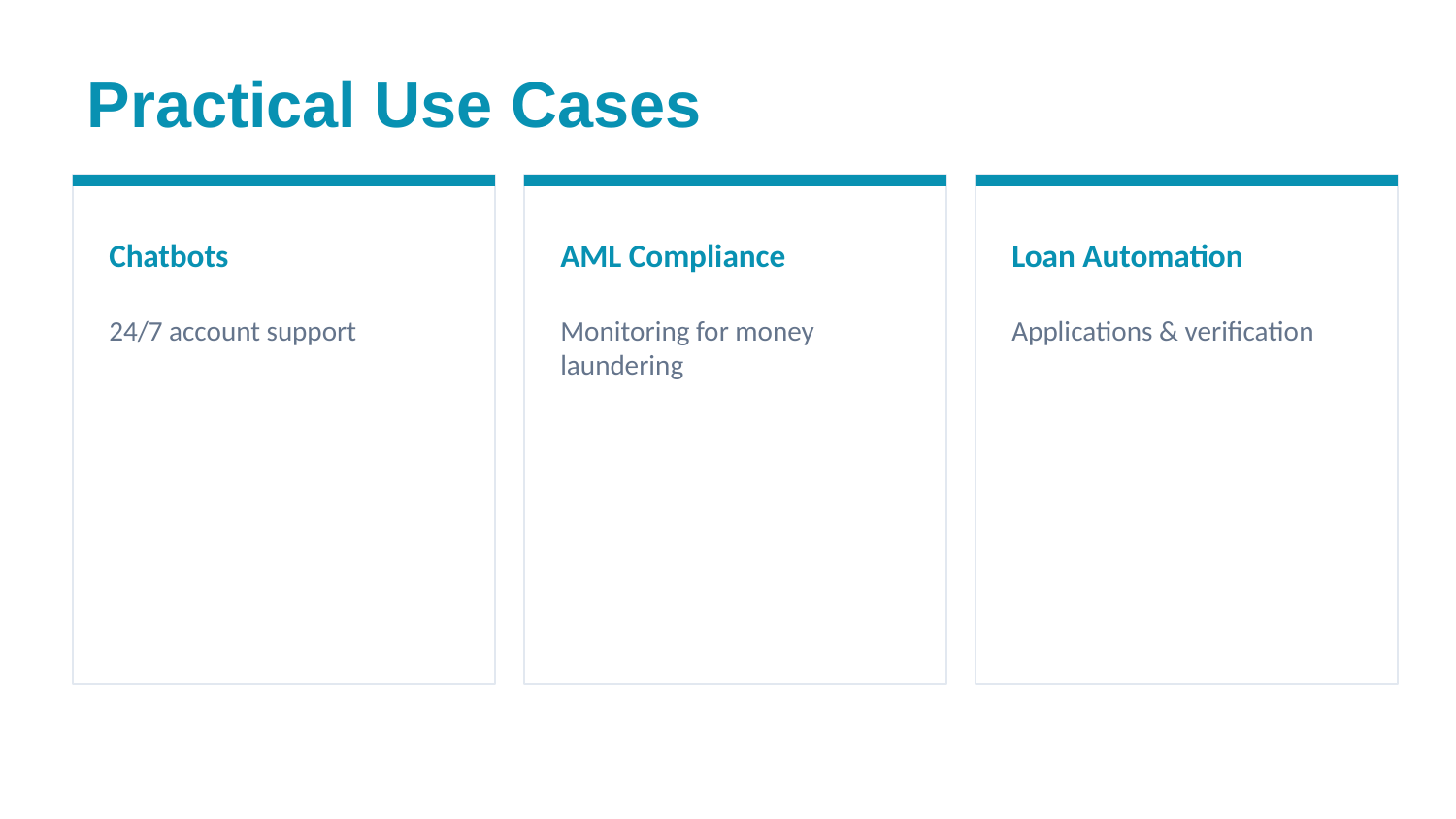

Practical Use Cases

Chatbots
AML Compliance
Loan Automation
24/7 account support
Monitoring for money laundering
Applications & verification